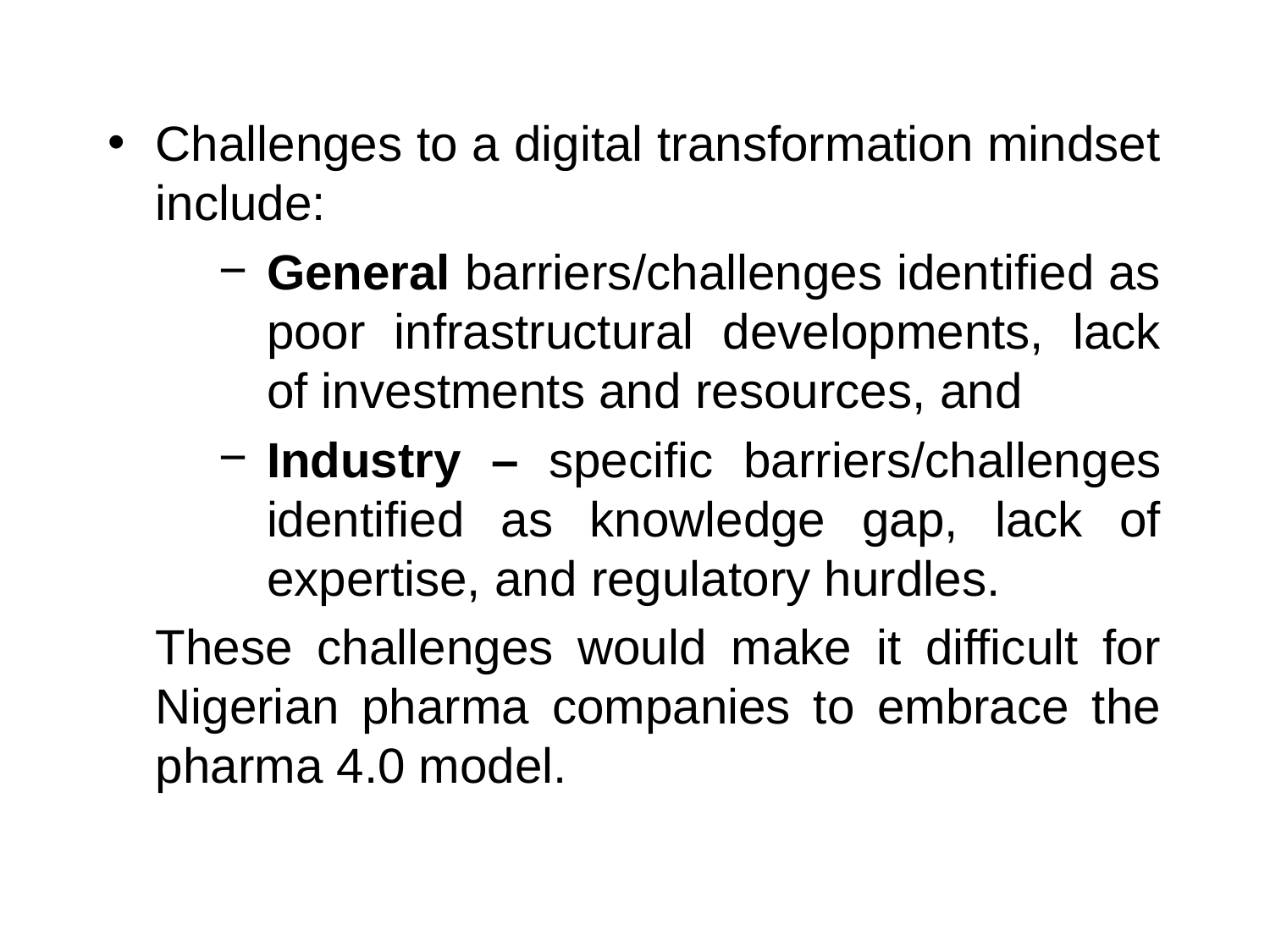

Challenges to a digital transformation mindset include:
General barriers/challenges identified as poor infrastructural developments, lack of investments and resources, and
Industry – specific barriers/challenges identified as knowledge gap, lack of expertise, and regulatory hurdles.
	These challenges would make it difficult for Nigerian pharma companies to embrace the pharma 4.0 model.